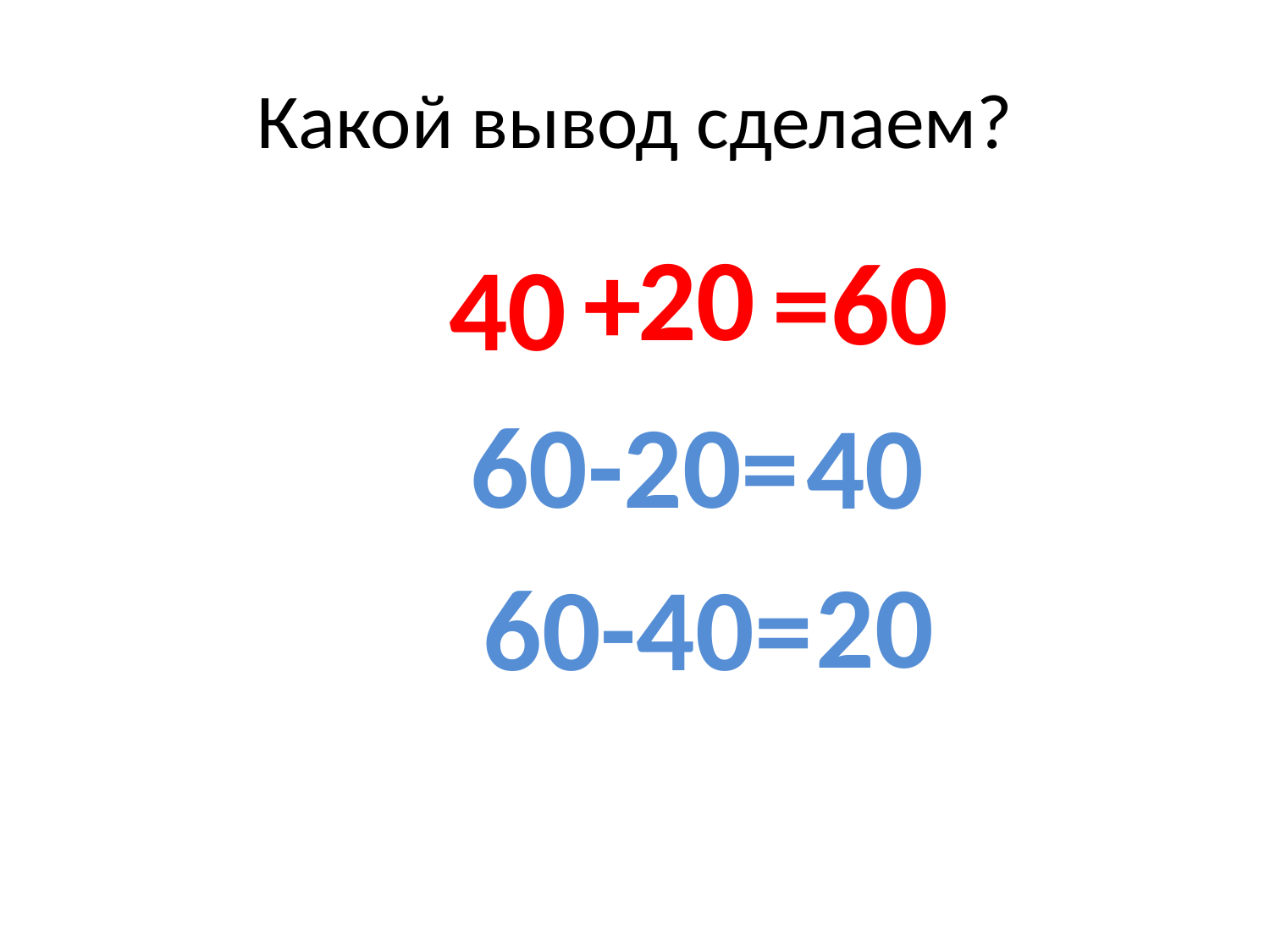

# Какой вывод сделаем?
20
          +     =60
60-20=
 60-40=
40
40
20